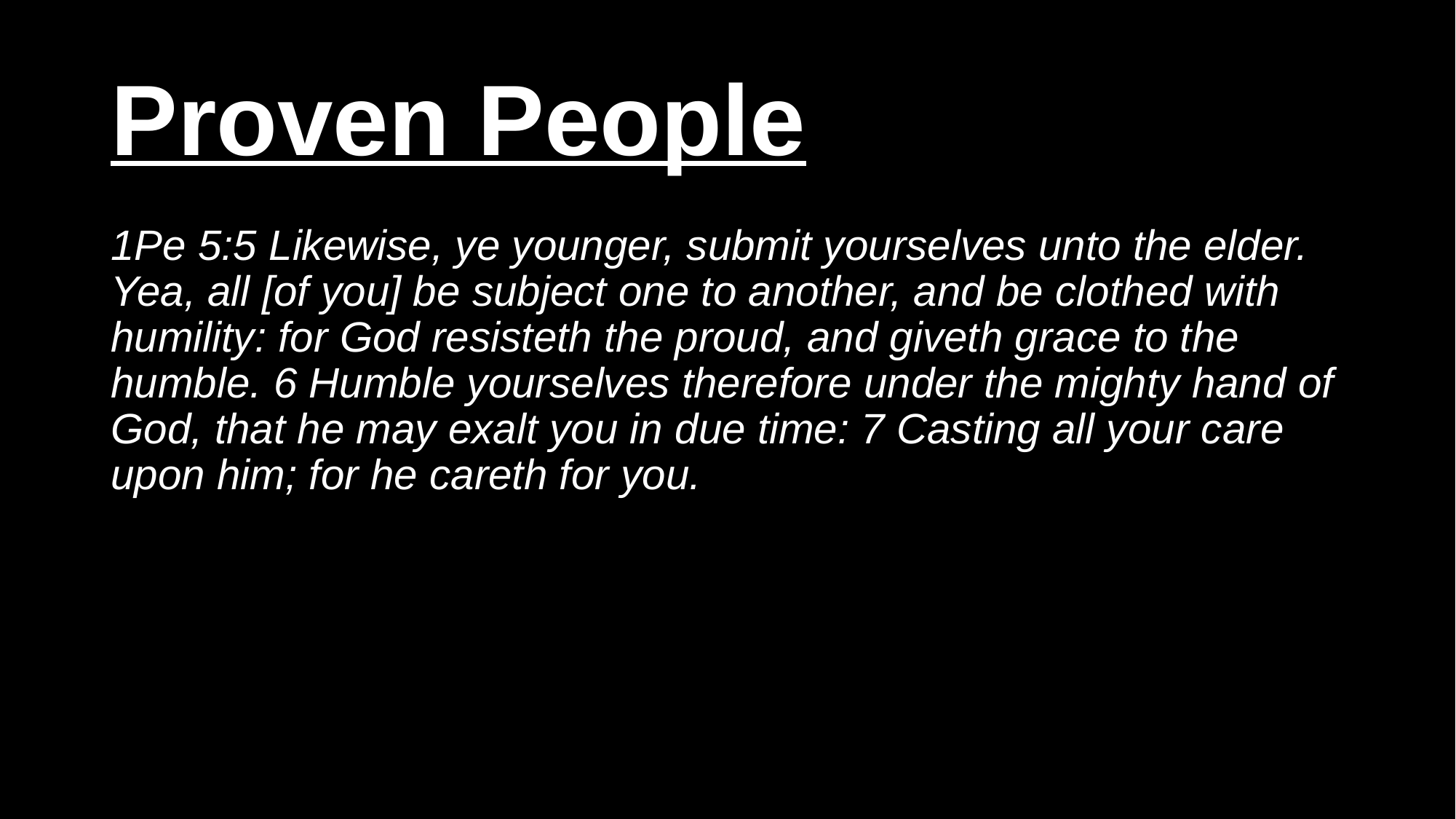

# Proven People
1Pe 5:5 Likewise, ye younger, submit yourselves unto the elder. Yea, all [of you] be subject one to another, and be clothed with humility: for God resisteth the proud, and giveth grace to the humble. 6 Humble yourselves therefore under the mighty hand of God, that he may exalt you in due time: 7 Casting all your care upon him; for he careth for you.